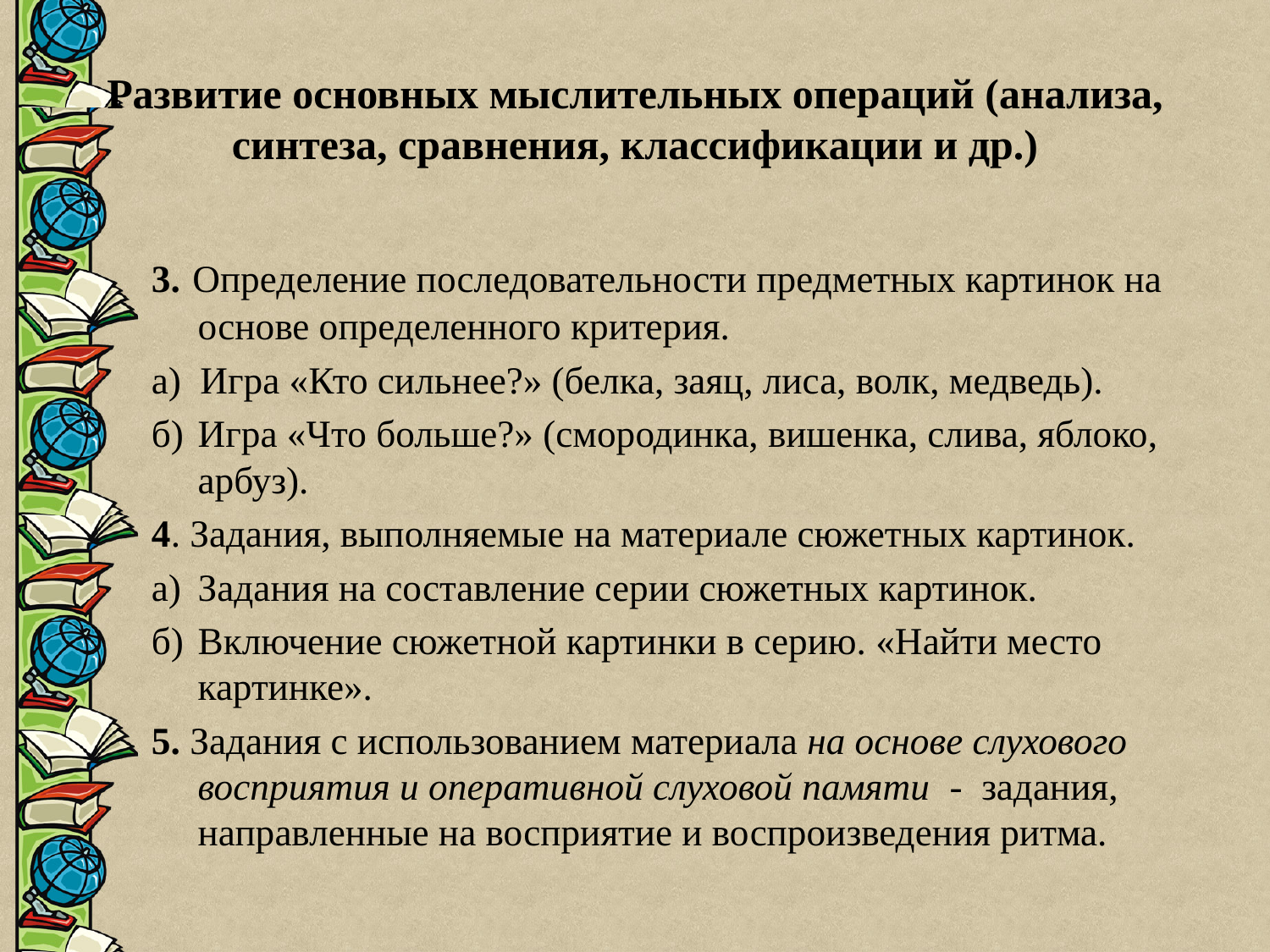

# Развитие основных мыслительных операций (анализа, синтеза, сравнения, классификации и др.)
3. Определение последовательности предметных картинок на основе определенного критерия.
а)  Игра «Кто сильнее?» (белка, заяц, лиса, волк, медведь).
б)	Игра «Что больше?» (смородинка, вишенка, слива, яблоко, арбуз).
4. Задания, выполняемые на материале сюжетных картинок.
а) 	Задания на составление серии сюжетных картинок.
б)	Включение сюжетной картинки в серию. «Найти место картинке».
5. Задания с использованием материала на основе слухового восприятия и оперативной слуховой памяти  -  задания, направленные на восприятие и воспроизведения ритма.